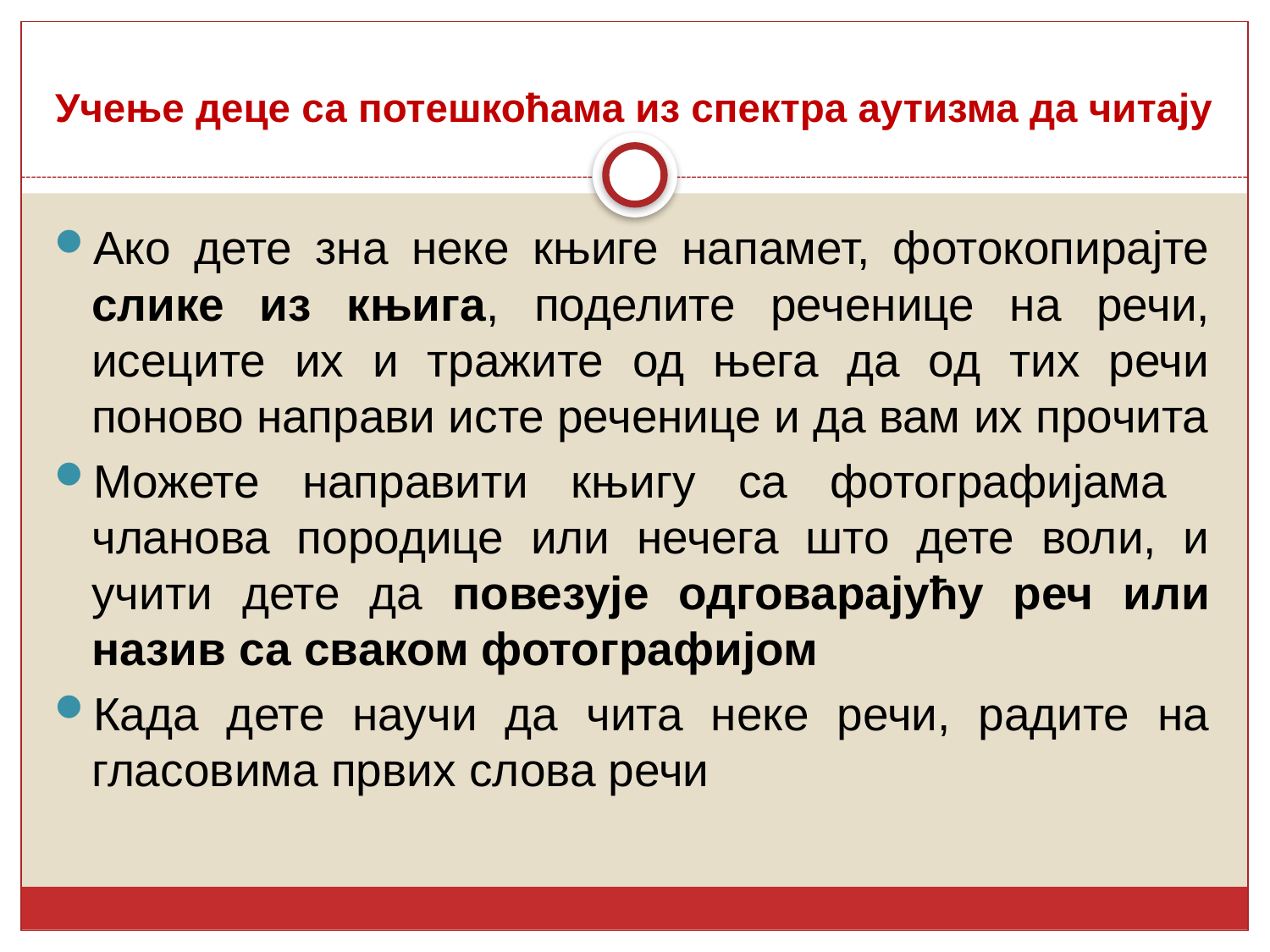

# Учење деце са потешкоћама из спектра аутизма да читају
Ако дете зна неке књиге напамет, фотокопирајте слике из књига, поделите реченице на речи, исеците их и тражите од њега да од тих речи поново направи исте реченице и да вам их прочита
Можете направити књигу са фотографијама  чланова породице или нечега што дете воли, и учити дете да повезује одговарајућу реч или назив са сваком фотографијом
Када дете научи да чита неке речи, радите на гласовима првих слова речи